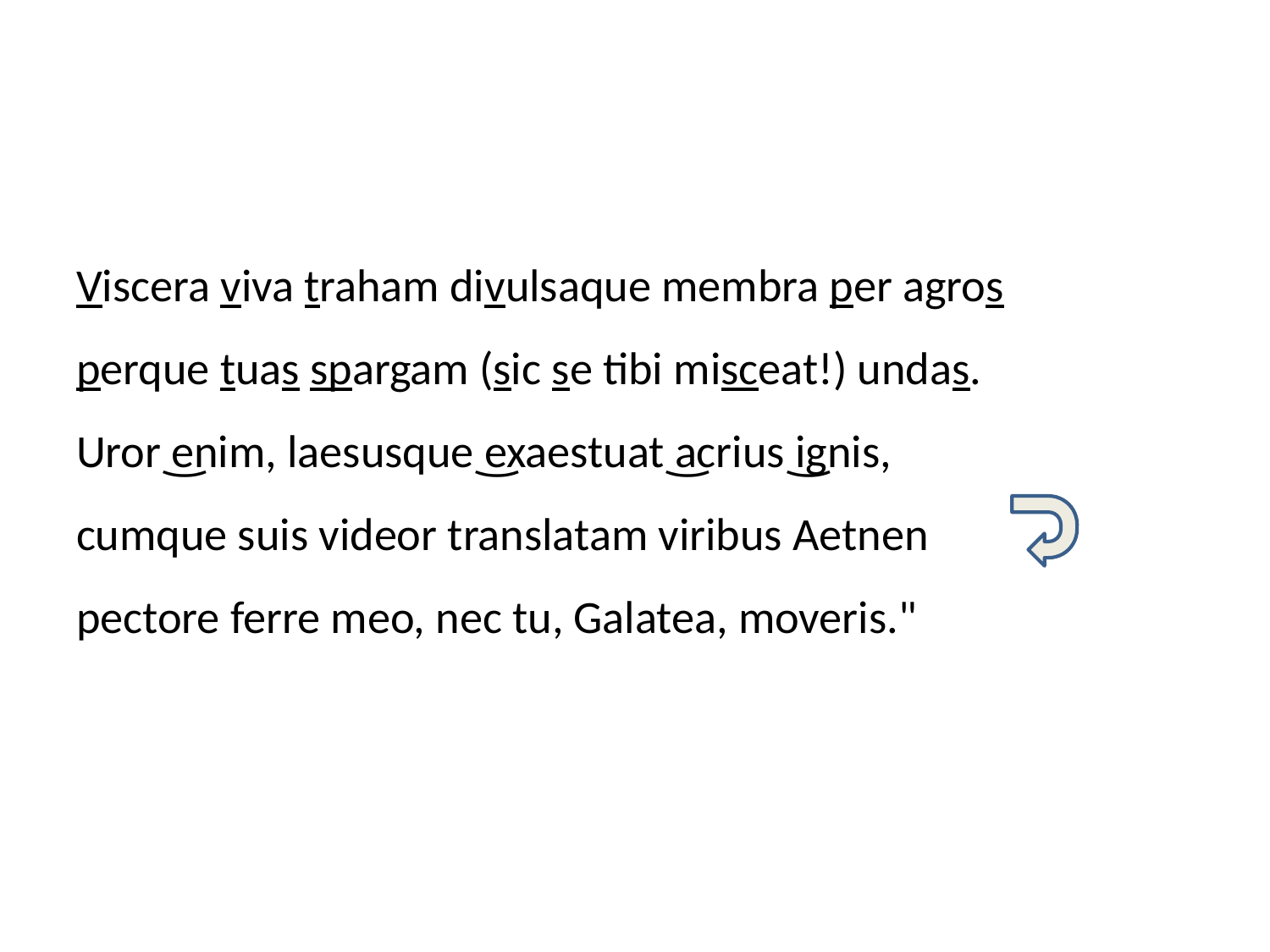

Viscera viva traham divulsaque membra per agros
perque tuas spargam (sic se tibi misceat!) undas.
Uror͜ enim, laesusque͜ exaestuat͜ acrius͜ ignis,
cumque suis videor translatam viribus Aetnen
pectore ferre meo, nec tu, Galatea, moveris."